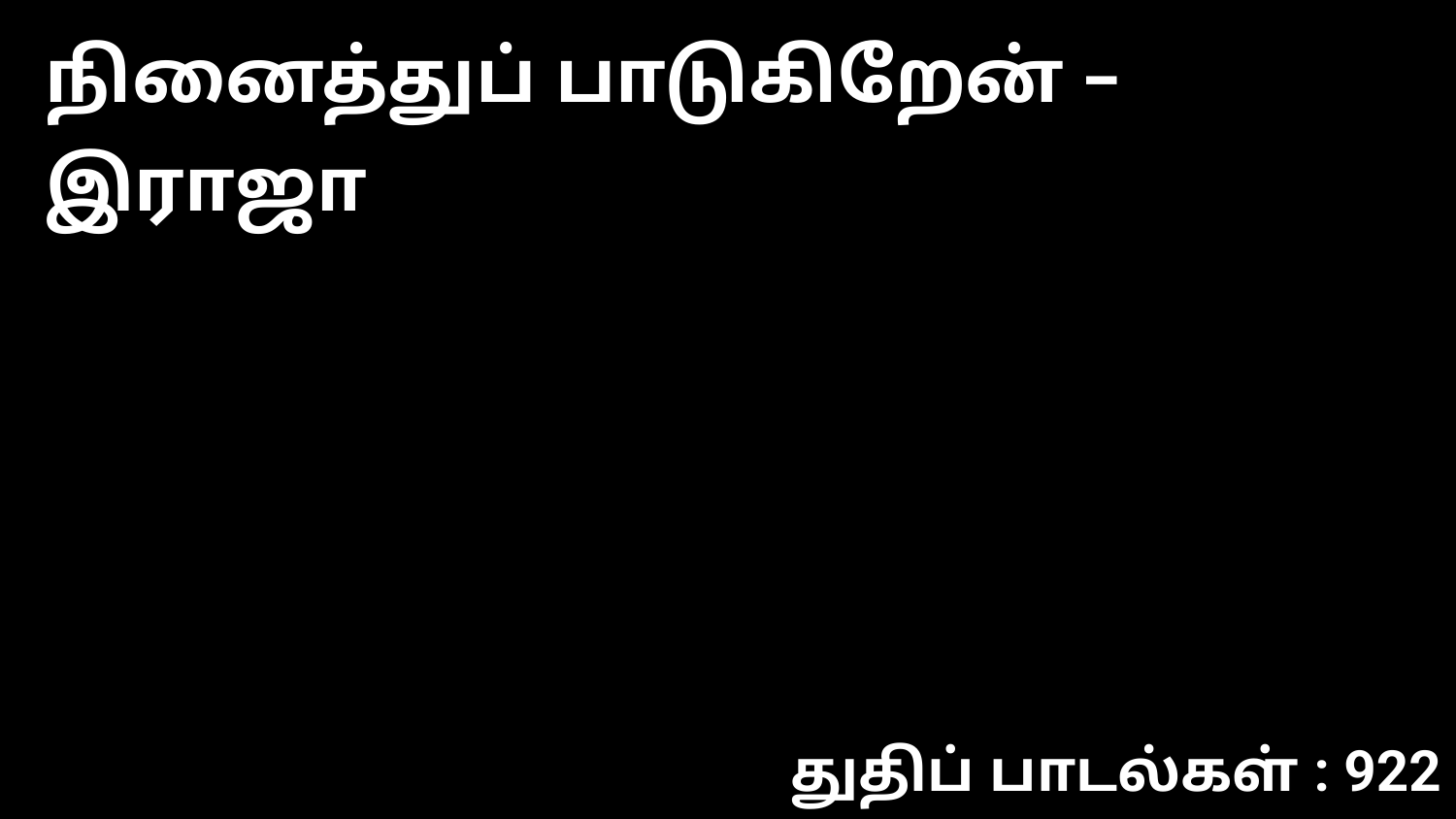

நினைத்துப் பாடுகிறேன் – இராஜா
துதிப் பாடல்கள் : 922